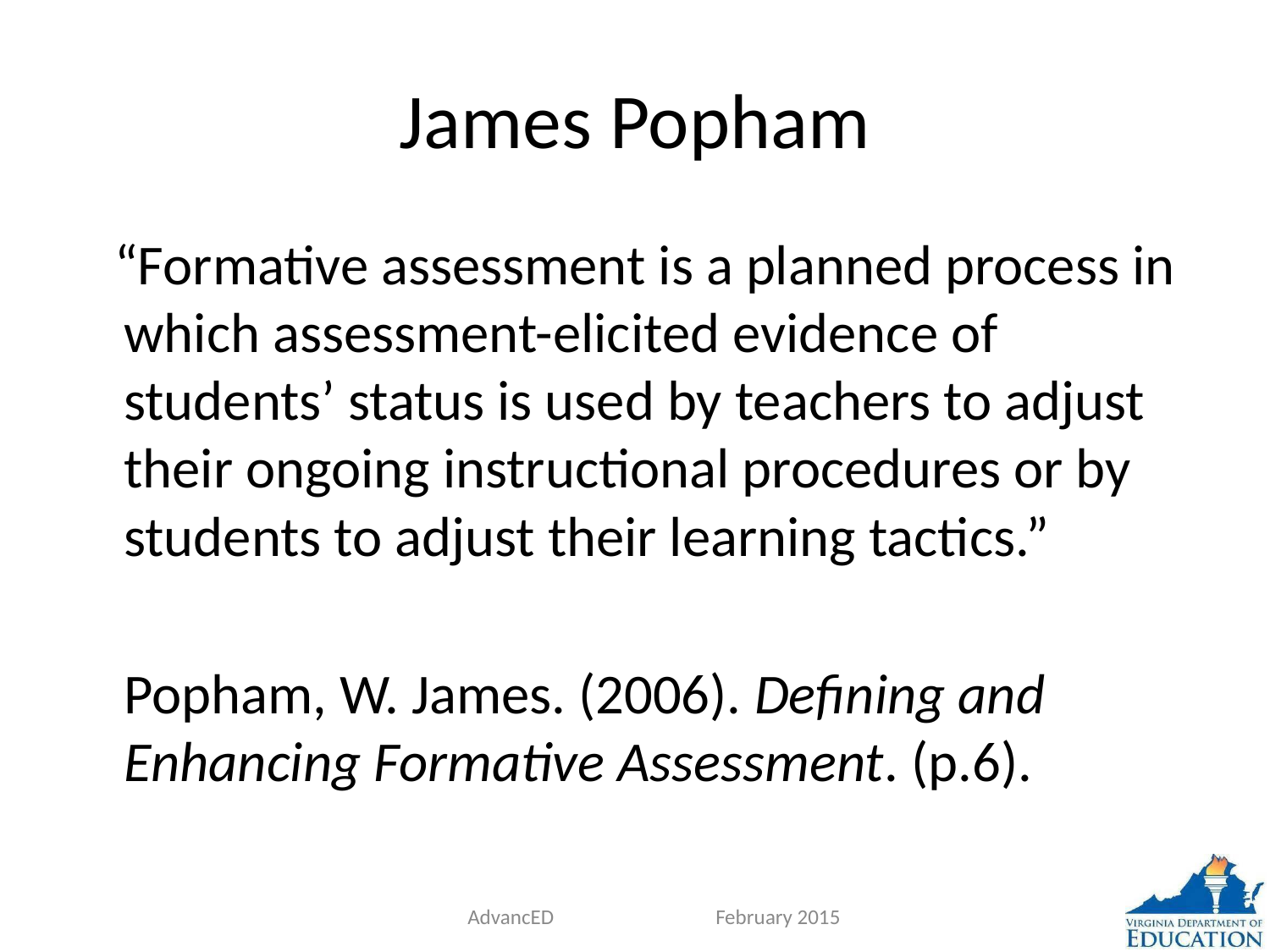

# James Popham
   “Formative assessment is a planned process in which assessment-elicited evidence of students’ status is used by teachers to adjust their ongoing instructional procedures or by students to adjust their learning tactics.”

	Popham, W. James. (2006). Defining and Enhancing Formative Assessment. (p.6).